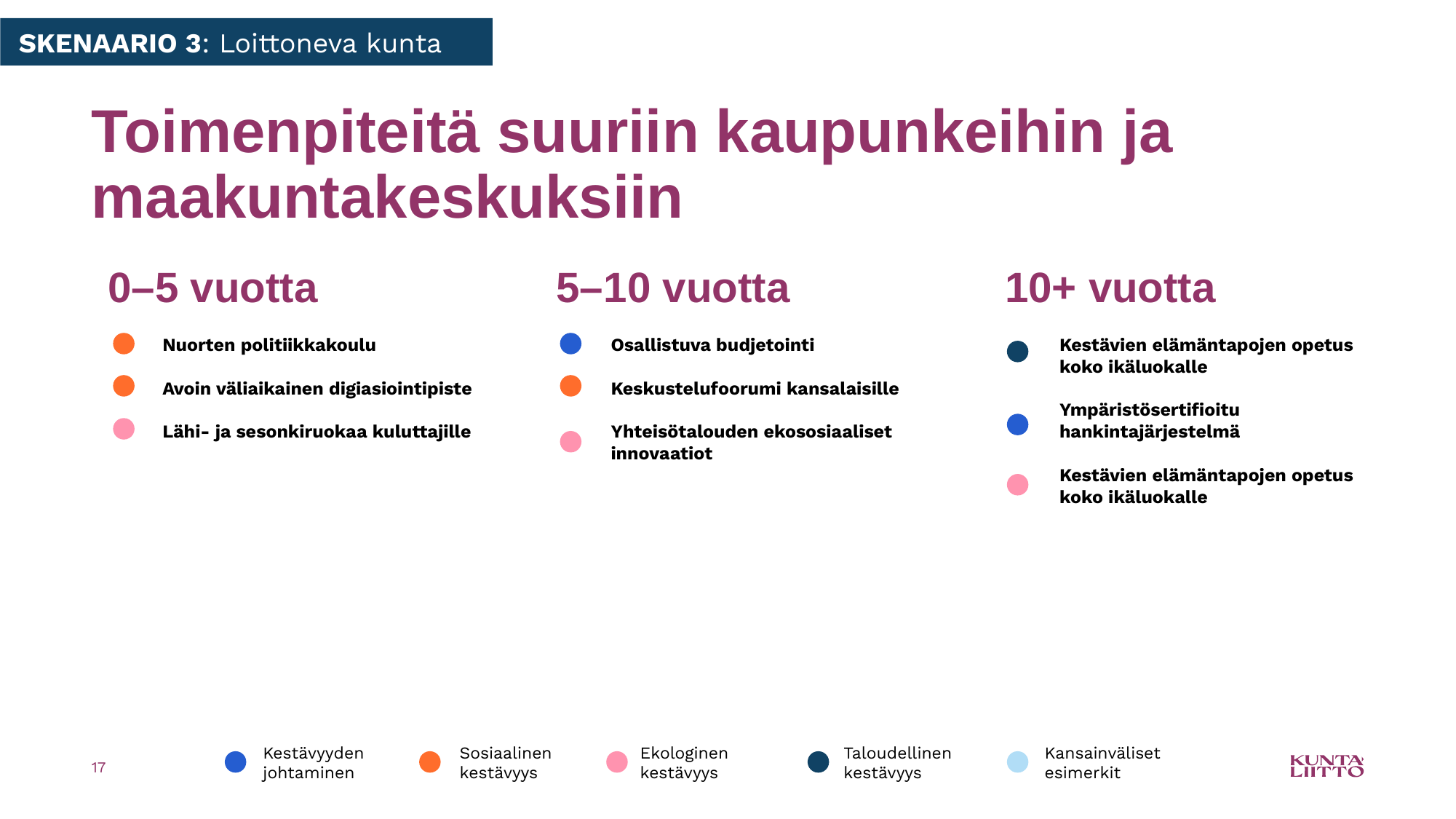

SKENAARIO 3: Loittoneva kunta
# Toimenpiteitä suuriin kaupunkeihin ja maakuntakeskuksiin
0–5 vuotta

Nuorten politiikkakoulu

Avoin väliaikainen digiasiointipiste

Lähi- ja sesonkiruokaa kuluttajille
5–10 vuotta

Osallistuva budjetointi

Keskustelufoorumi kansalaisille

Yhteisötalouden ekososiaaliset
innovaatiot

10+ vuotta

Kestävien elämäntapojen opetus koko ikäluokalle

Ympäristösertifioitu hankintajärjestelmä

Kestävien elämäntapojen opetus koko ikäluokalle

Kestävyyden
johtaminen

Sosiaalinen
kestävyys

Ekologinen
kestävyys

Taloudellinen
kestävyys

Kansainväliset
esimerkit

17